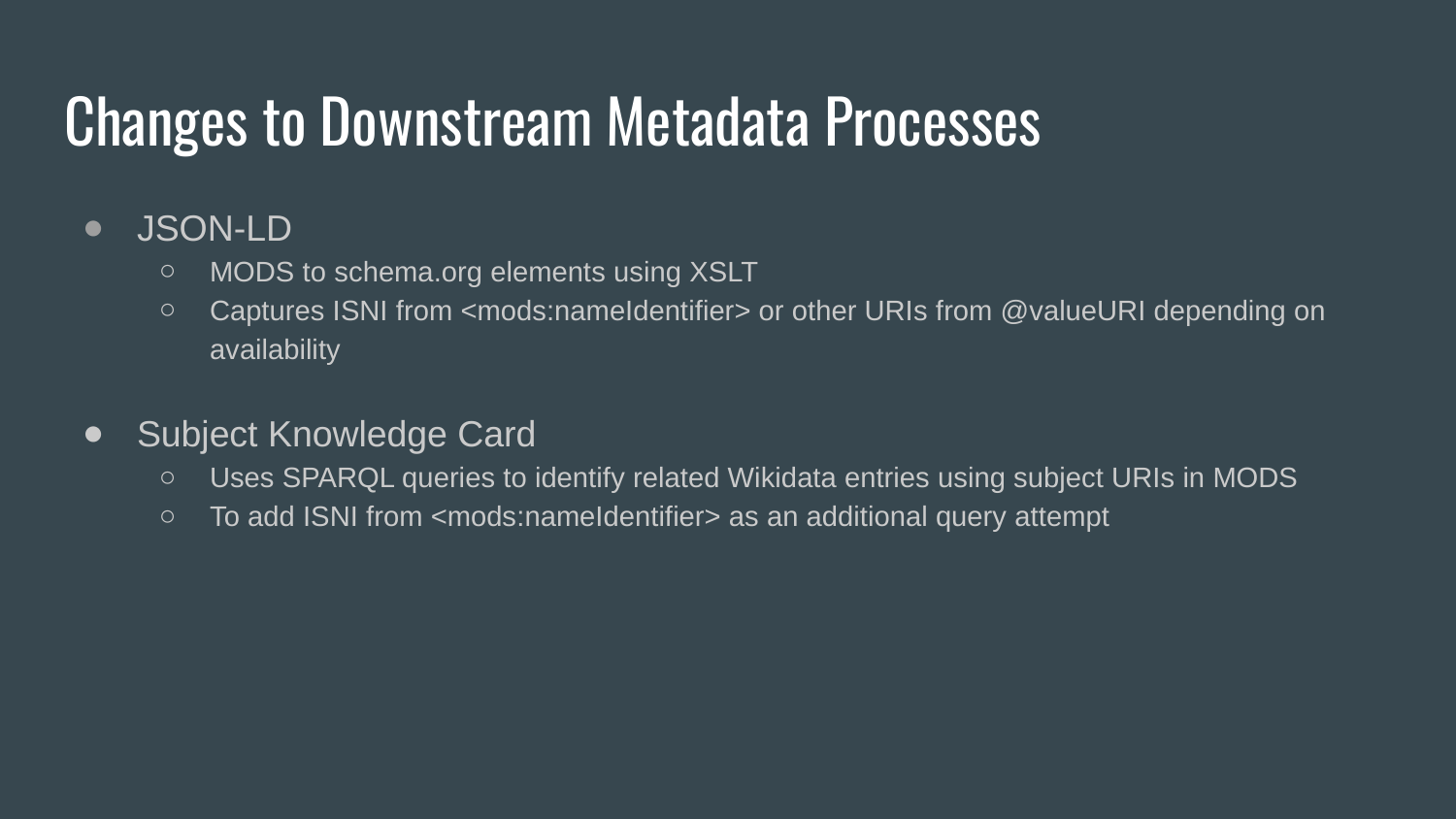

# Changes to Downstream Metadata Processes
JSON-LD
MODS to schema.org elements using XSLT
Captures ISNI from <mods:nameIdentifier> or other URIs from @valueURI depending on availability
Subject Knowledge Card
Uses SPARQL queries to identify related Wikidata entries using subject URIs in MODS
To add ISNI from <mods:nameIdentifier> as an additional query attempt